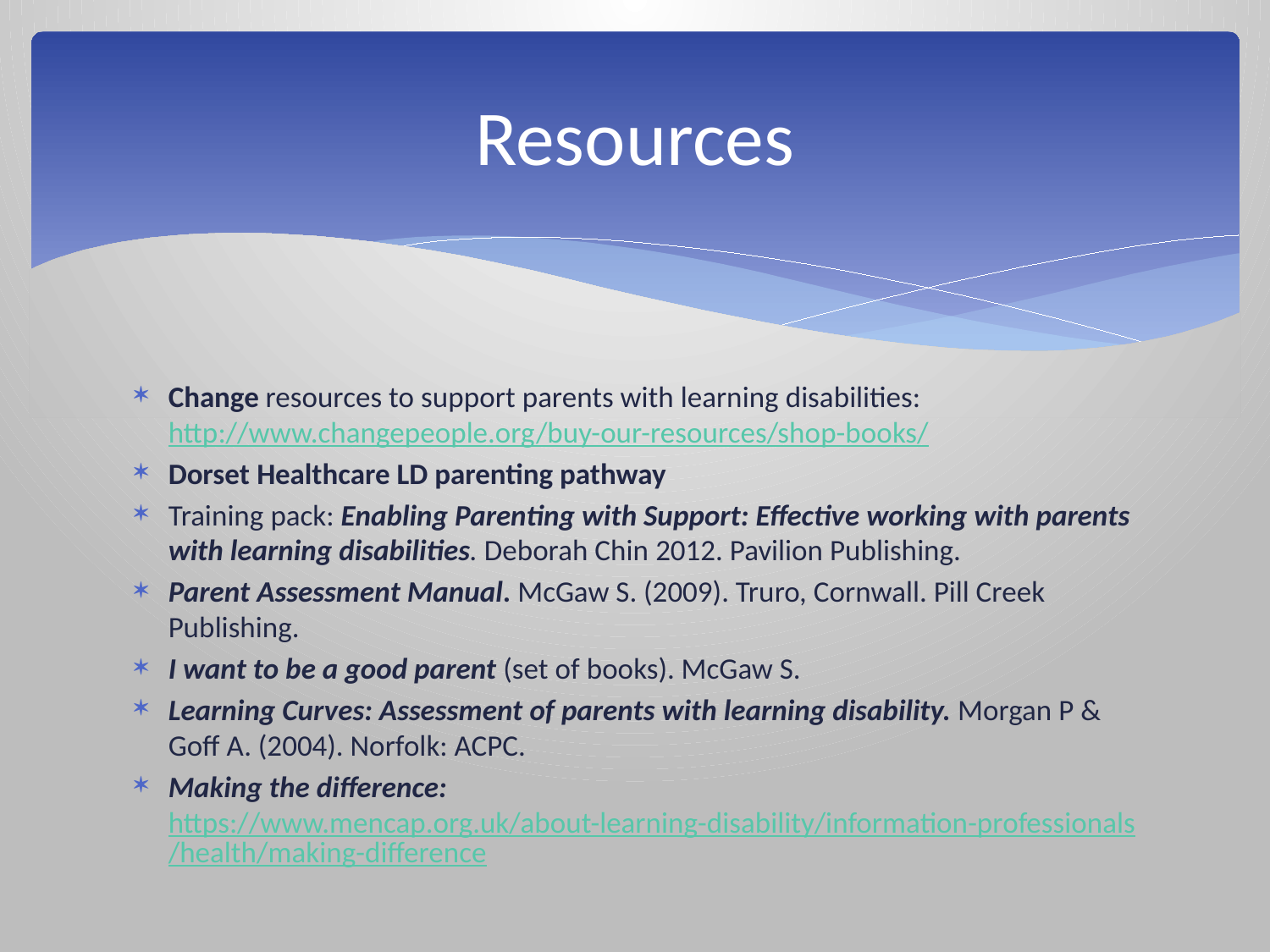

# Resources
Change resources to support parents with learning disabilities: http://www.changepeople.org/buy-our-resources/shop-books/
Dorset Healthcare LD parenting pathway
Training pack: Enabling Parenting with Support: Effective working with parents with learning disabilities. Deborah Chin 2012. Pavilion Publishing.
Parent Assessment Manual. McGaw S. (2009). Truro, Cornwall. Pill Creek Publishing.
I want to be a good parent (set of books). McGaw S.
Learning Curves: Assessment of parents with learning disability. Morgan P & Goff A. (2004). Norfolk: ACPC.
Making the difference: https://www.mencap.org.uk/about-learning-disability/information-professionals/health/making-difference